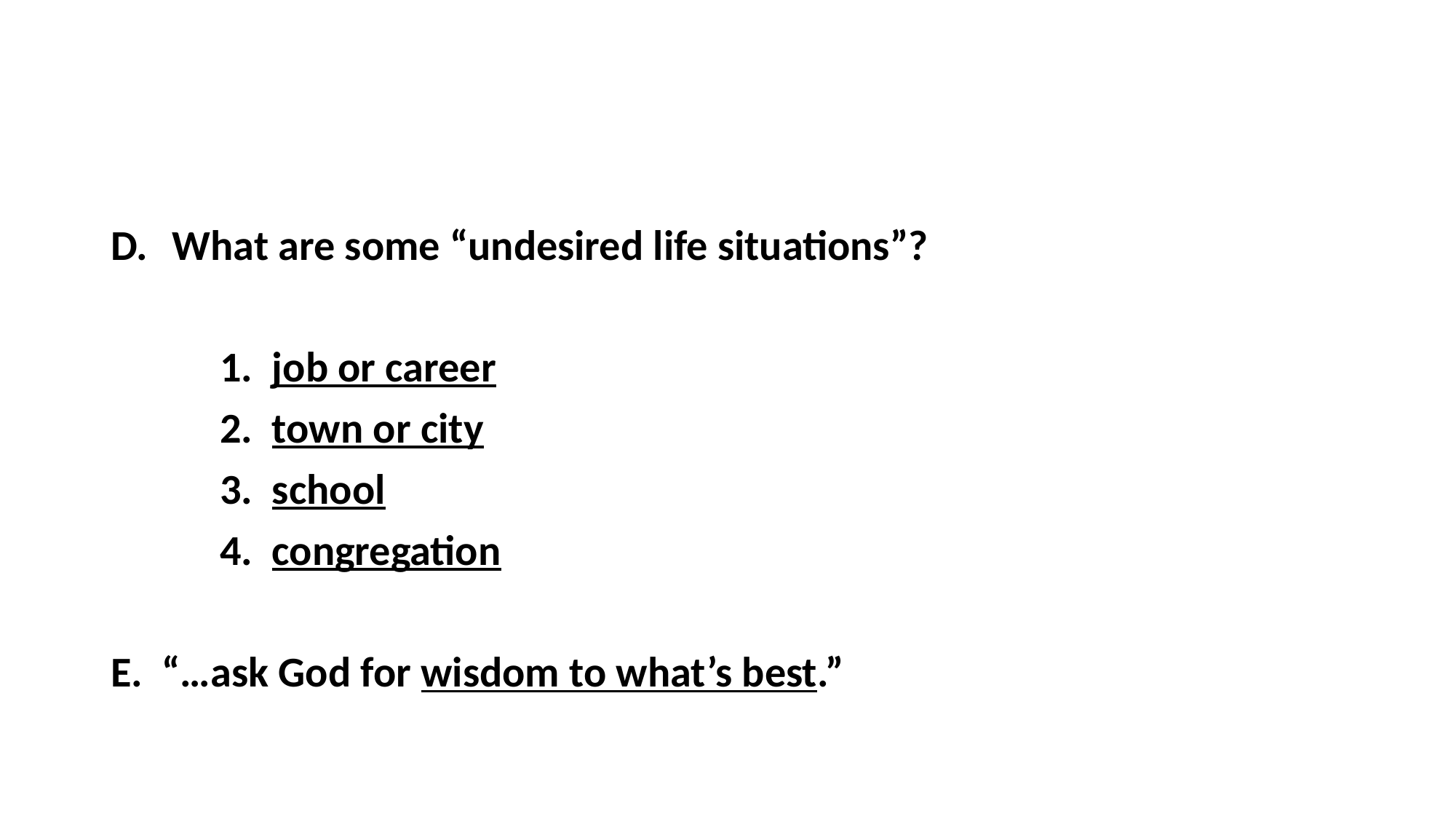

#
What are some “undesired life situations”?

	1.  job or career
	2.  town or city
	3.  school
	4.  congregation

E.  “…ask God for wisdom to what’s best.”